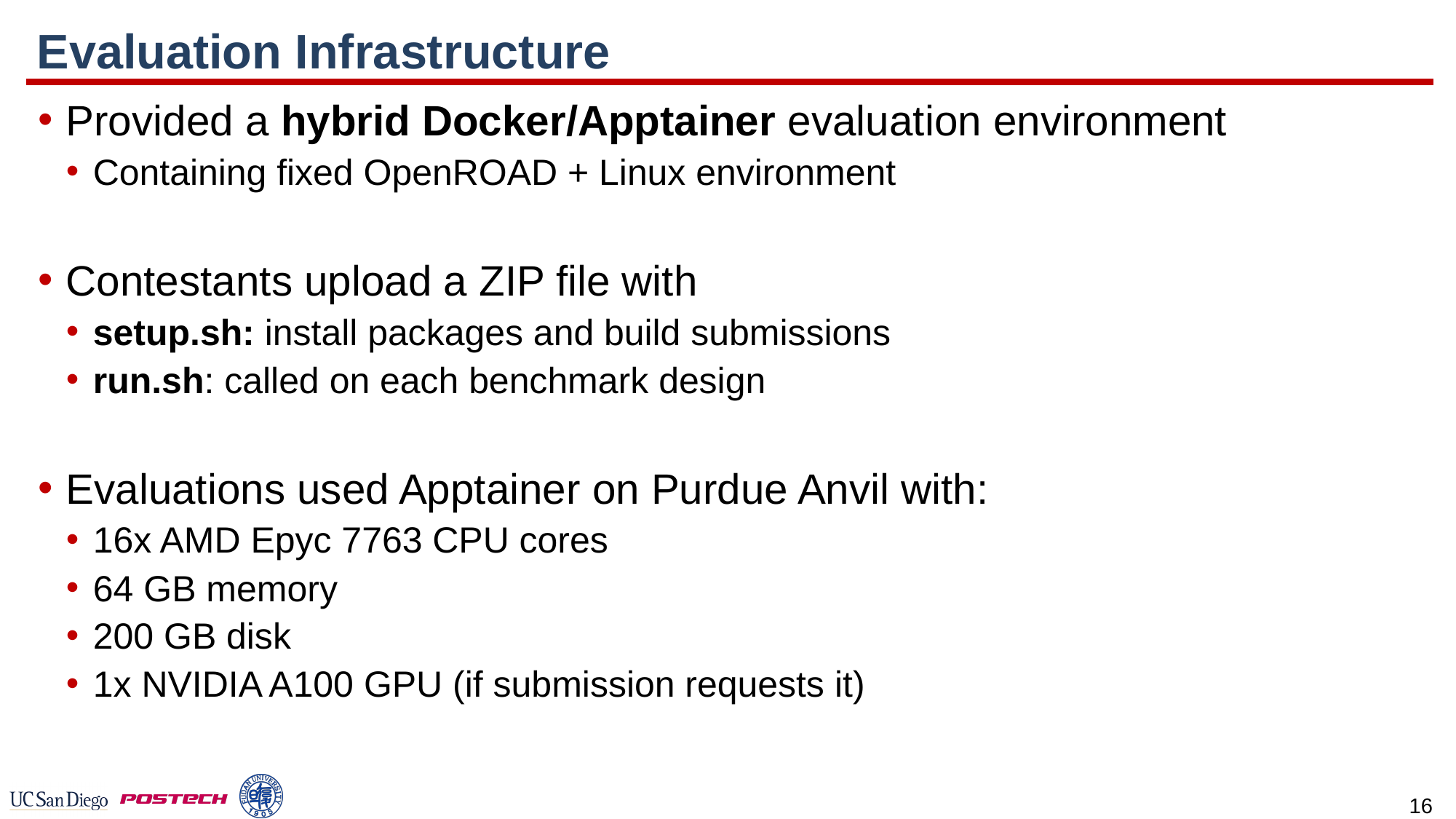

# Evaluation Infrastructure
Provided a hybrid Docker/Apptainer evaluation environment
Containing fixed OpenROAD + Linux environment

Contestants upload a ZIP file with
setup.sh: install packages and build submissions
run.sh: called on each benchmark design

Evaluations used Apptainer on Purdue Anvil with:
16x AMD Epyc 7763 CPU cores
64 GB memory
200 GB disk
1x NVIDIA A100 GPU (if submission requests it)